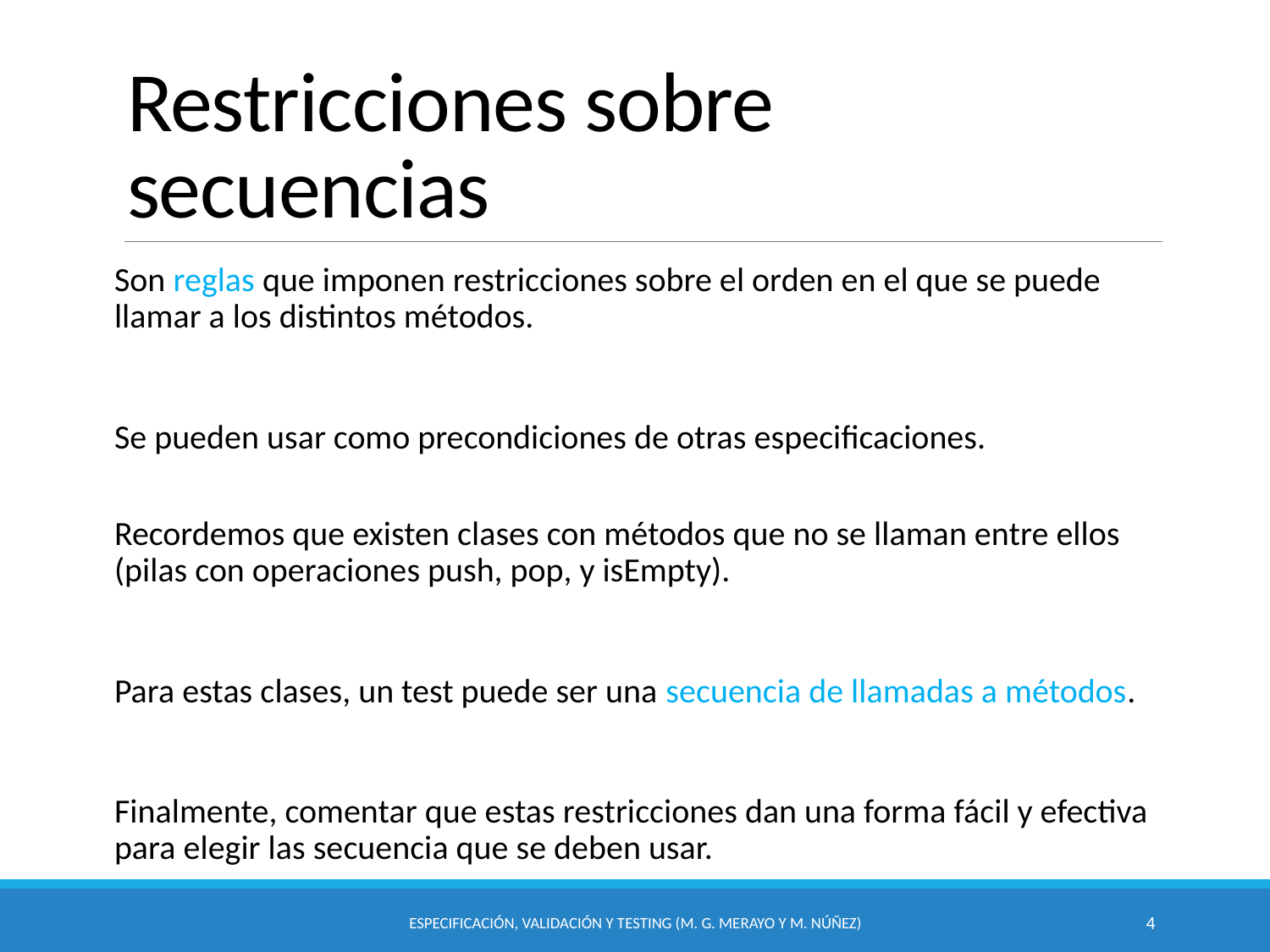

# Restricciones sobre secuencias
Son reglas que imponen restricciones sobre el orden en el que se puede llamar a los distintos métodos.

Se pueden usar como precondiciones de otras especificaciones.
Recordemos que existen clases con métodos que no se llaman entre ellos (pilas con operaciones push, pop, y isEmpty).

Para estas clases, un test puede ser una secuencia de llamadas a métodos.

Finalmente, comentar que estas restricciones dan una forma fácil y efectiva para elegir las secuencia que se deben usar.

Especificación, Validación y Testing (M. G. Merayo y M. Núñez)
4